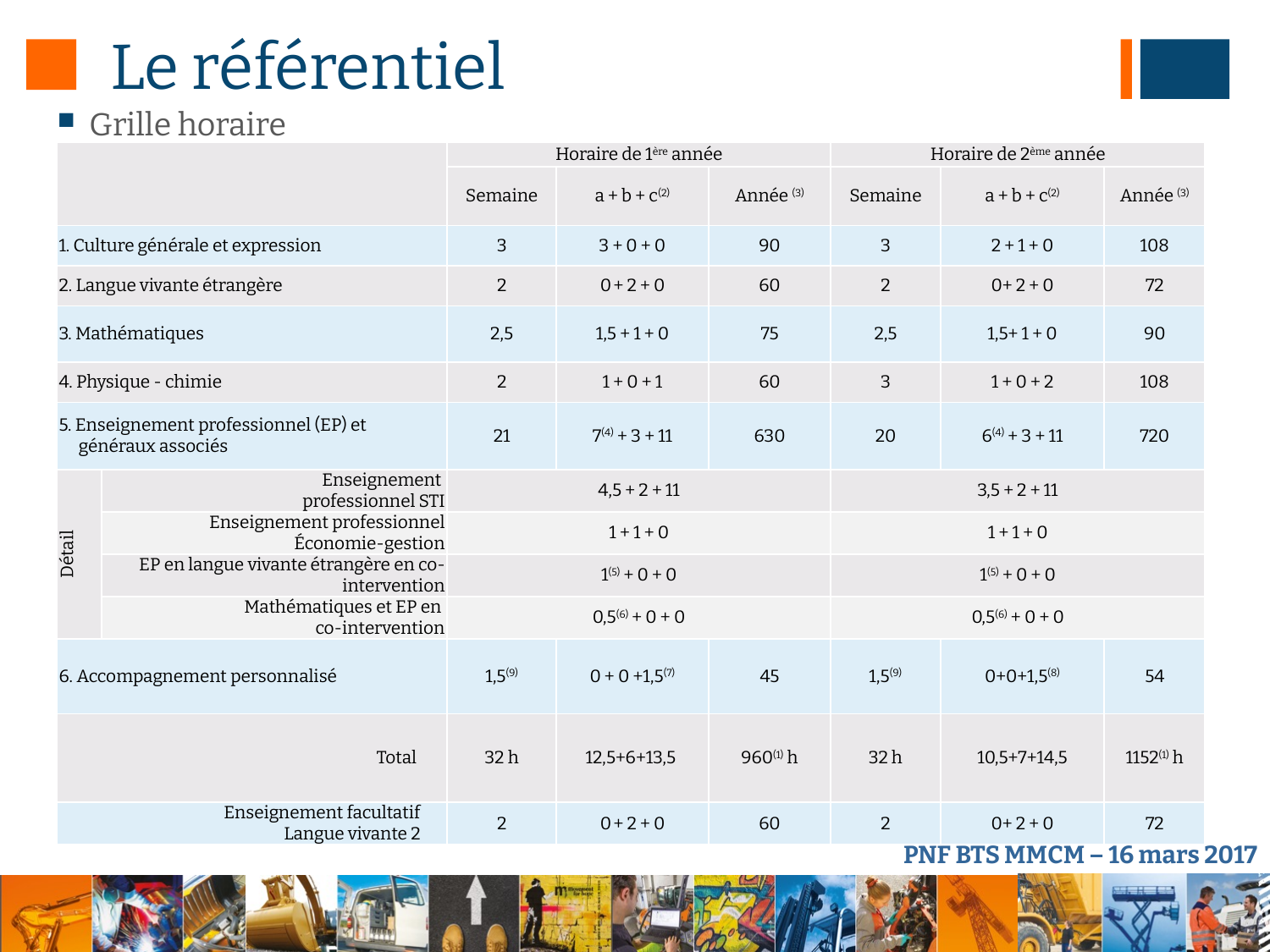

# Le référentiel
Grille horaire
|  |  | Horaire de 1ère année |  |  | Horaire de 2ème année |  |  |
| --- | --- | --- | --- | --- | --- | --- | --- |
|  |  | Semaine | a + b + c(2) | Année (3) | Semaine | a + b + c(2) | Année (3) |
| 1. Culture générale et expression |  | 3 | 3 + 0 + 0 | 90 | 3 | 2 + 1 + 0 | 108 |
| 2. Langue vivante étrangère |  | 2 | 0 + 2 + 0 | 60 | 2 | 0+ 2 + 0 | 72 |
| 3. Mathématiques |  | 2,5 | 1,5 + 1 + 0 | 75 | 2,5 | 1,5+ 1 + 0 | 90 |
| 4. Physique - chimie |  | 2 | 1 + 0 + 1 | 60 | 3 | 1 + 0 + 2 | 108 |
| 5. Enseignement professionnel (EP) et généraux associés |  | 21 | 7(4) + 3 + 11 | 630 | 20 | 6(4) + 3 + 11 | 720 |
| Détail | Enseignement professionnel STI | 4,5 + 2 + 11 |  |  | 3,5 + 2 + 11 |  |  |
|  | Enseignement professionnel Économie-gestion | 1 + 1 + 0 |  |  | 1 + 1 + 0 |  |  |
|  | EP en langue vivante étrangère en co-intervention | 1(5) + 0 + 0 |  |  | 1(5) + 0 + 0 |  |  |
|  | Mathématiques et EP en co-intervention | 0,5(6) + 0 + 0 |  |  | 0,5(6) + 0 + 0 |  |  |
| 6. Accompagnement personnalisé |  | 1,5(9) | 0 + 0 +1,5(7) | 45 | 1,5(9) | 0+0+1,5(8) | 54 |
| Total |  | 32 h | 12,5+6+13,5 | 960(1) h | 32 h | 10,5+7+14,5 | 1152(1) h |
| Enseignement facultatif Langue vivante 2 |  | 2 | 0 + 2 + 0 | 60 | 2 | 0+ 2 + 0 | 72 |